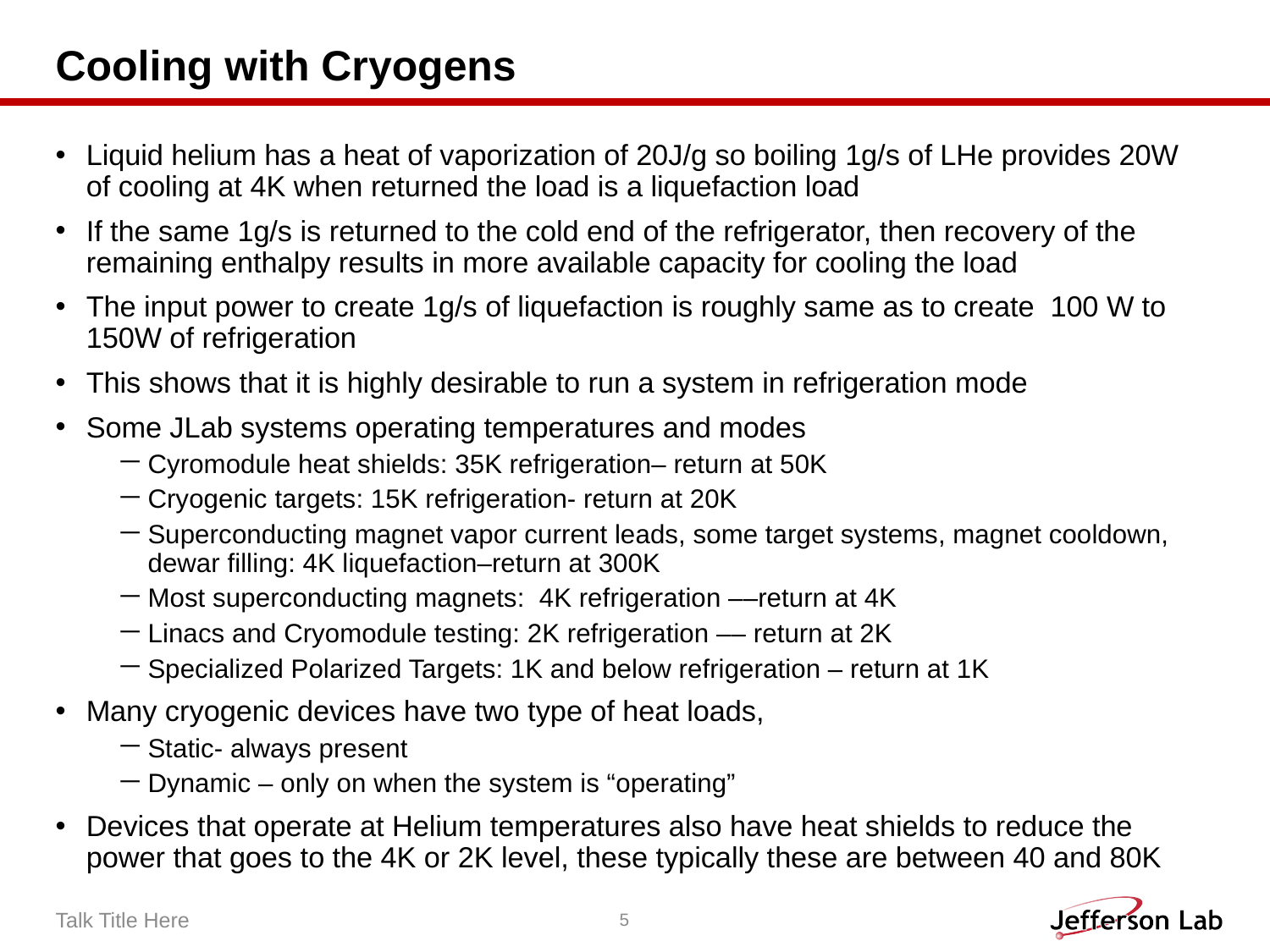

# Cooling with Cryogens
Liquid helium has a heat of vaporization of 20J/g so boiling 1g/s of LHe provides 20W of cooling at 4K when returned the load is a liquefaction load
If the same 1g/s is returned to the cold end of the refrigerator, then recovery of the remaining enthalpy results in more available capacity for cooling the load
The input power to create 1g/s of liquefaction is roughly same as to create  100 W to 150W of refrigeration
This shows that it is highly desirable to run a system in refrigeration mode
Some JLab systems operating temperatures and modes
Cyromodule heat shields: 35K refrigeration– return at 50K
Cryogenic targets: 15K refrigeration- return at 20K
Superconducting magnet vapor current leads, some target systems, magnet cooldown, dewar filling: 4K liquefaction–return at 300K
Most superconducting magnets:  4K refrigeration ––return at 4K
Linacs and Cryomodule testing: 2K refrigeration –– return at 2K
Specialized Polarized Targets: 1K and below refrigeration – return at 1K
Many cryogenic devices have two type of heat loads,
Static- always present
Dynamic – only on when the system is “operating”
Devices that operate at Helium temperatures also have heat shields to reduce the power that goes to the 4K or 2K level, these typically these are between 40 and 80K
Talk Title Here
5